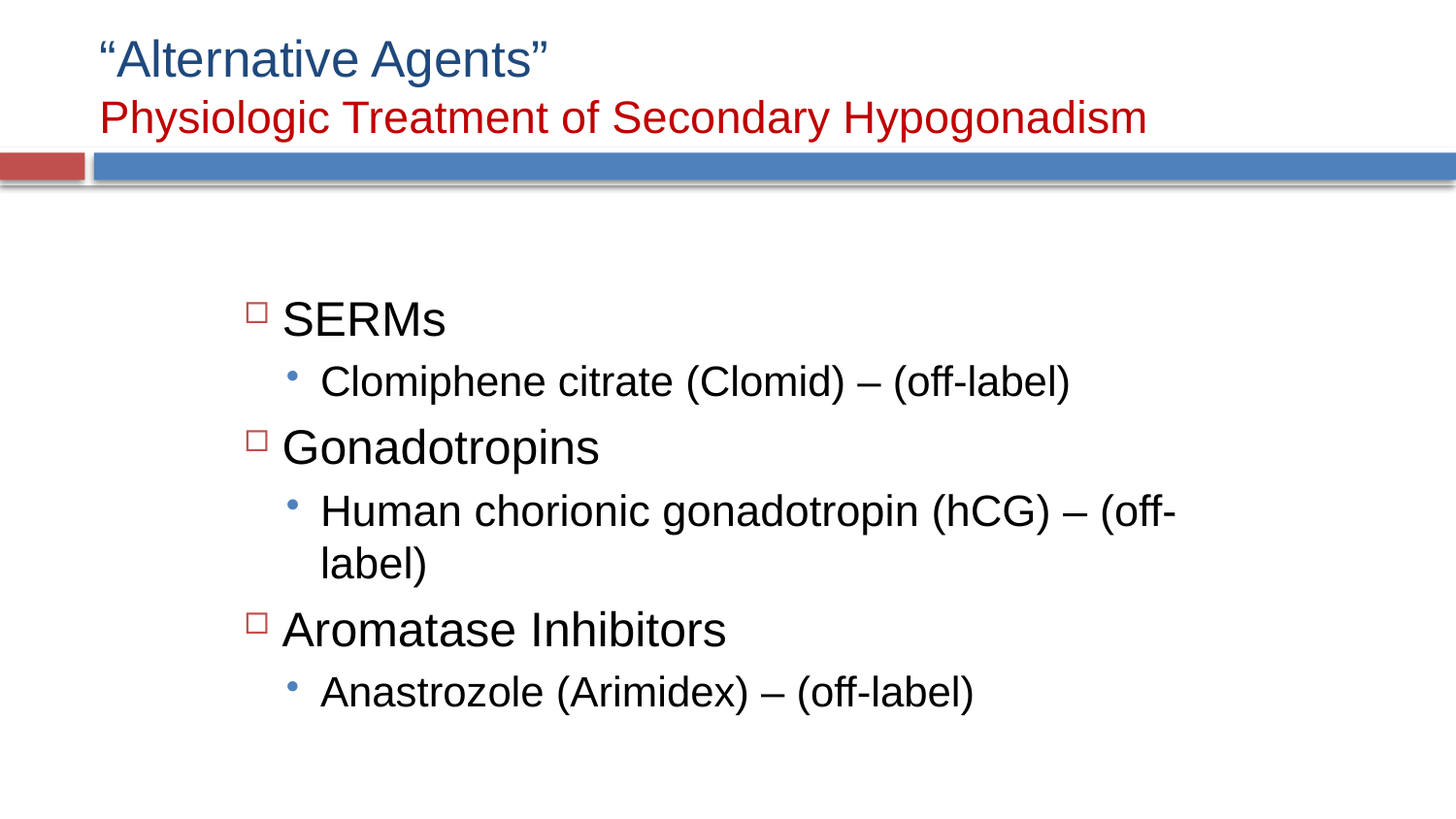

# “Alternative Agents” Physiologic Treatment of Secondary Hypogonadism
SERMs
Clomiphene citrate (Clomid) – (off-label)
Gonadotropins
Human chorionic gonadotropin (hCG) – (off-label)
Aromatase Inhibitors
Anastrozole (Arimidex) – (off-label)